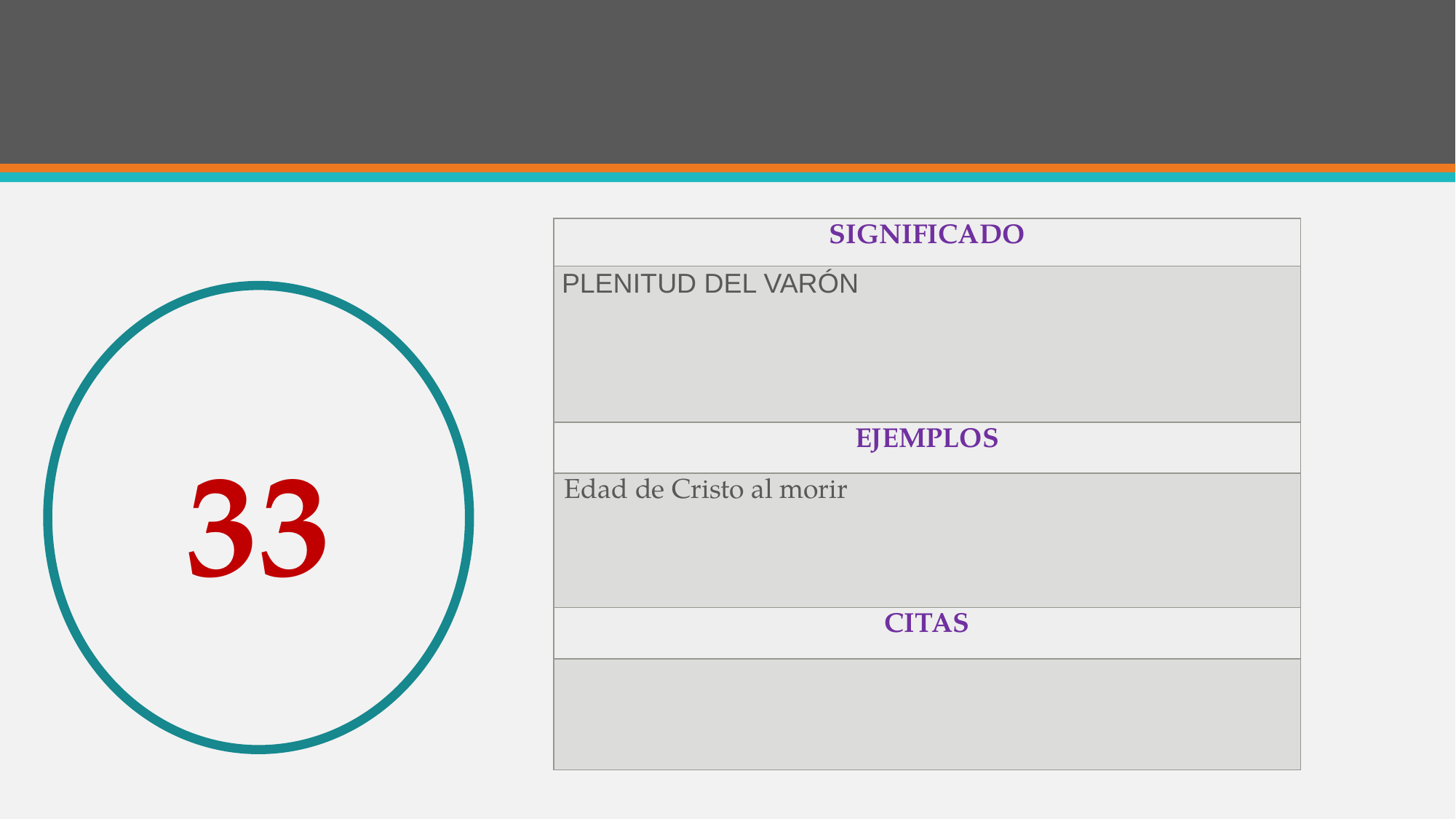

#
| SIGNIFICADO |
| --- |
| PLENITUD DEL VARÓN |
| EJEMPLOS |
| Edad de Cristo al morir |
| CITAS |
|  |
33